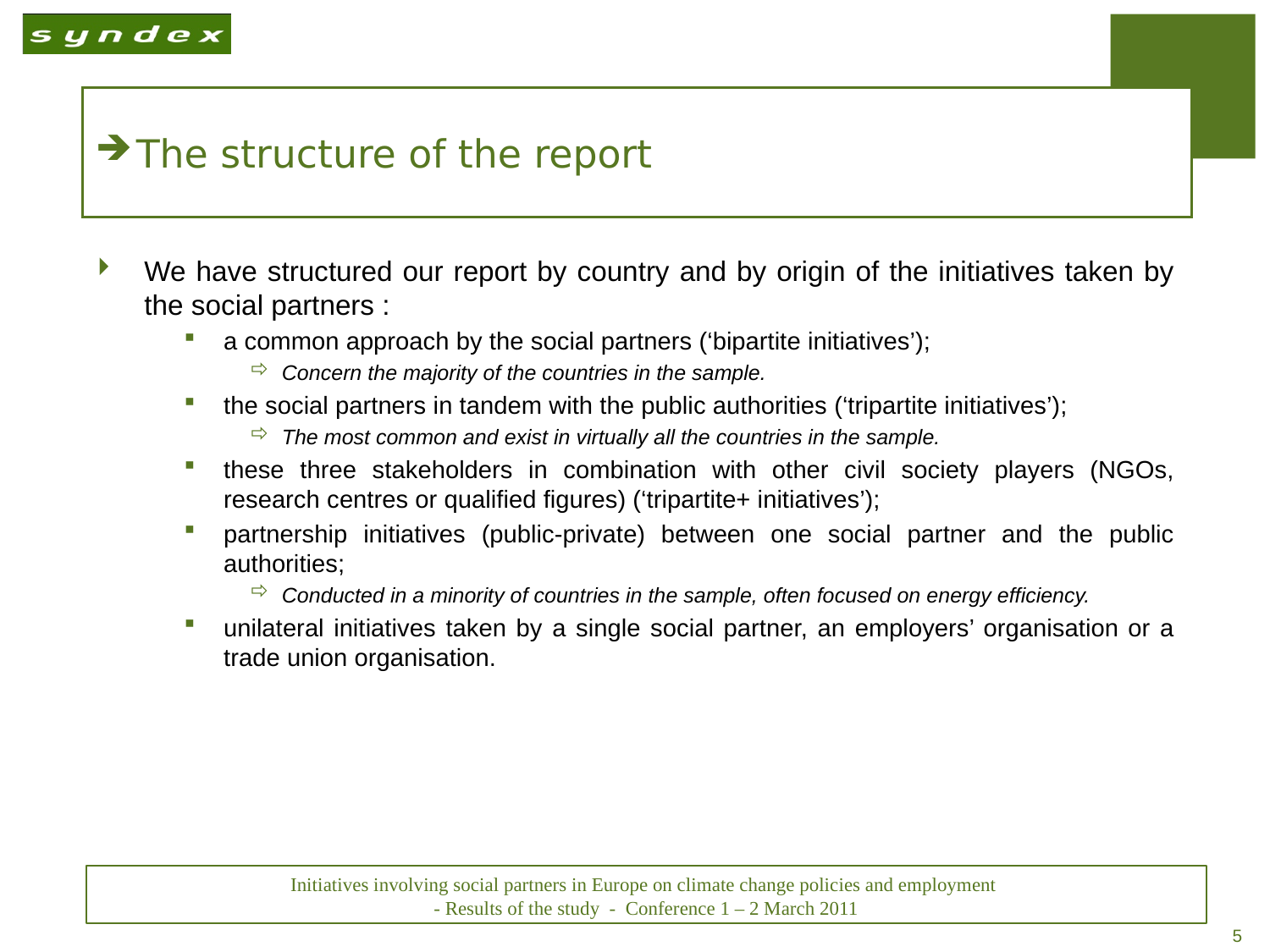

# The structure of the report

We have structured our report by country and by origin of the initiatives taken by the social partners :
a common approach by the social partners (‘bipartite initiatives’);
Concern the majority of the countries in the sample.
the social partners in tandem with the public authorities (‘tripartite initiatives’);
The most common and exist in virtually all the countries in the sample.
these three stakeholders in combination with other civil society players (NGOs, research centres or qualified figures) (‘tripartite+ initiatives’);
partnership initiatives (public-private) between one social partner and the public authorities;
Conducted in a minority of countries in the sample, often focused on energy efficiency.
unilateral initiatives taken by a single social partner, an employers’ organisation or a trade union organisation.
Initiatives involving social partners in Europe on climate change policies and employment
- Results of the study  -  Conference 1 – 2 March 2011